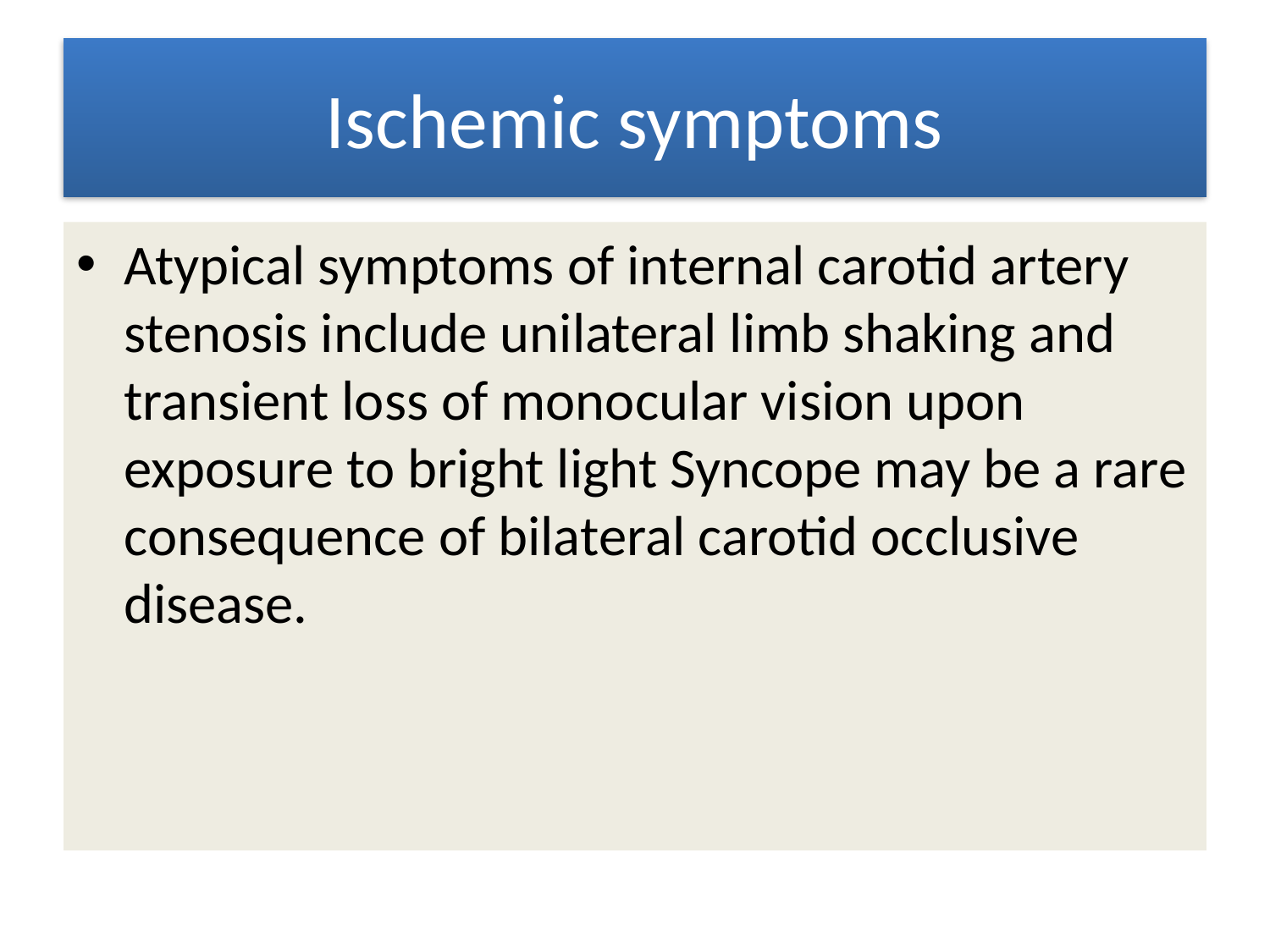

# Ischemic symptoms
Atypical symptoms of internal carotid artery stenosis include unilateral limb shaking and transient loss of monocular vision upon exposure to bright light Syncope may be a rare consequence of bilateral carotid occlusive disease.